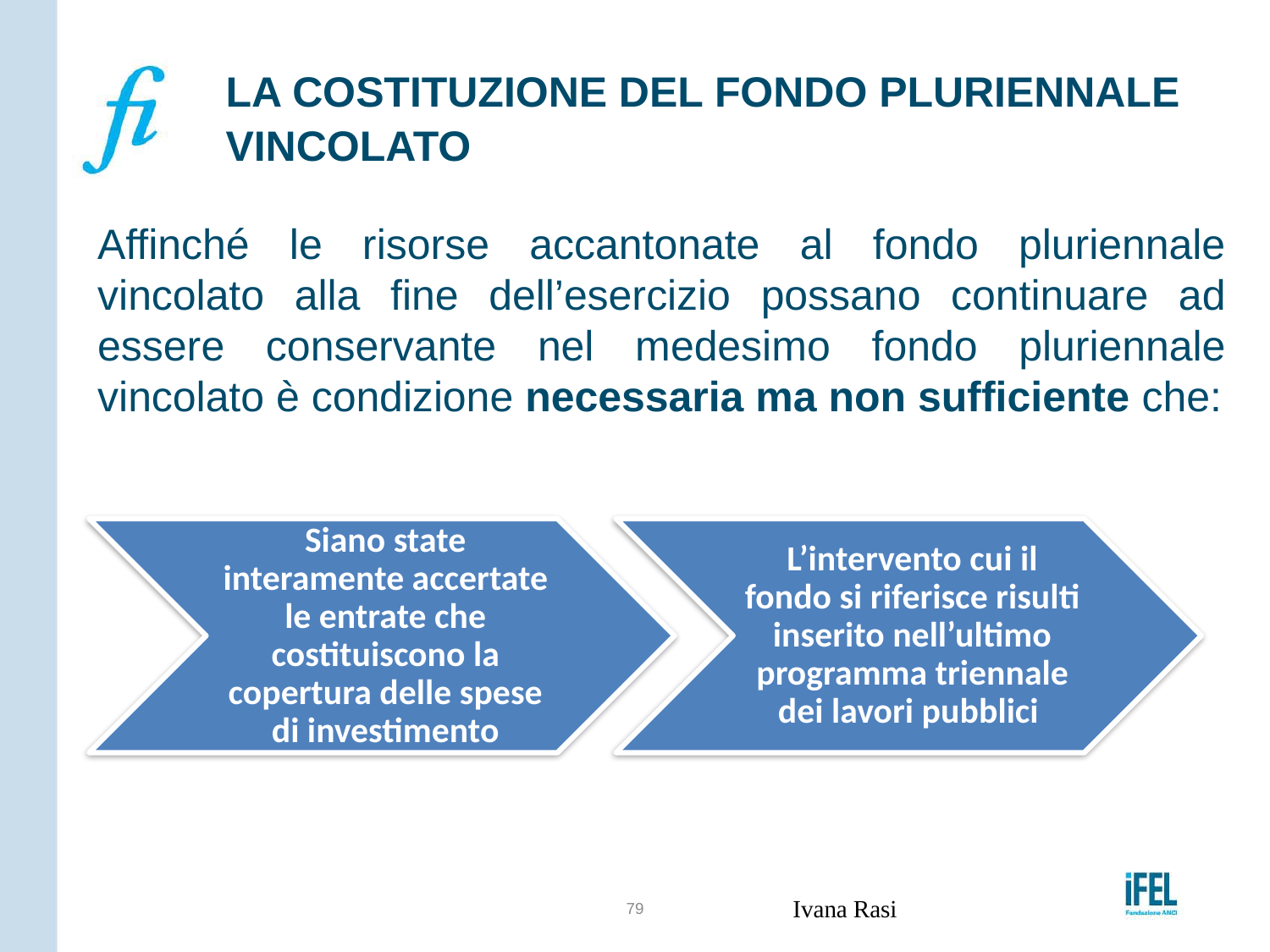

# LA COSTITUZIONE DEL FONDO PLURIENNALE VINCOLATO
Affinché le risorse accantonate al fondo pluriennale vincolato alla fine dell’esercizio possano continuare ad essere conservante nel medesimo fondo pluriennale vincolato è condizione necessaria ma non sufficiente che:

Siano state interamente accertate le entrate che costituiscono la copertura delle spese di investimento
L’intervento cui il fondo si riferisce risulti inserito nell’ultimo programma triennale dei lavori pubblici
79
Ivana Rasi